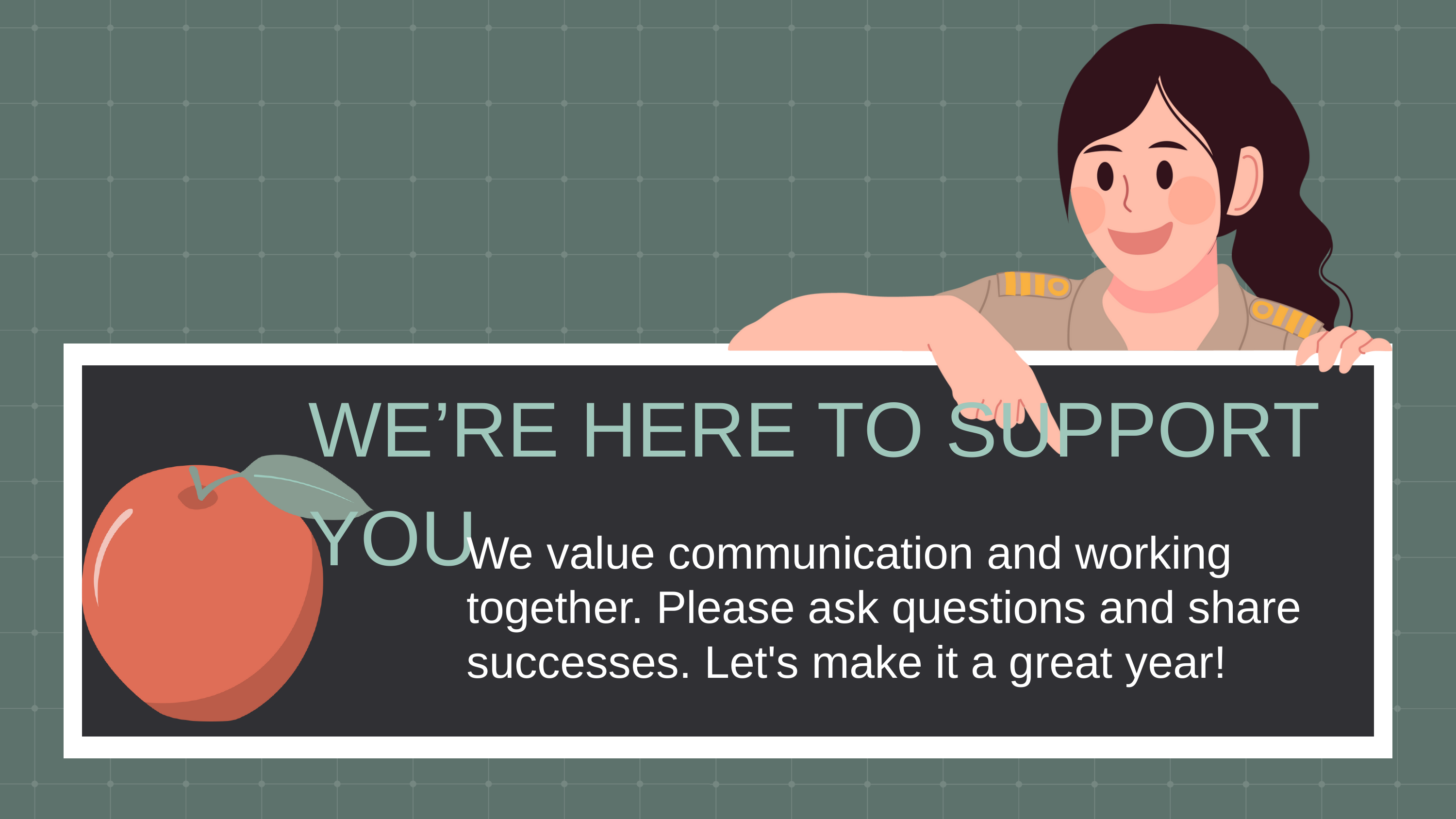

WE’RE HERE TO SUPPORT YOU

We value communication and working together. Please ask questions and share successes. Let's make it a great year!